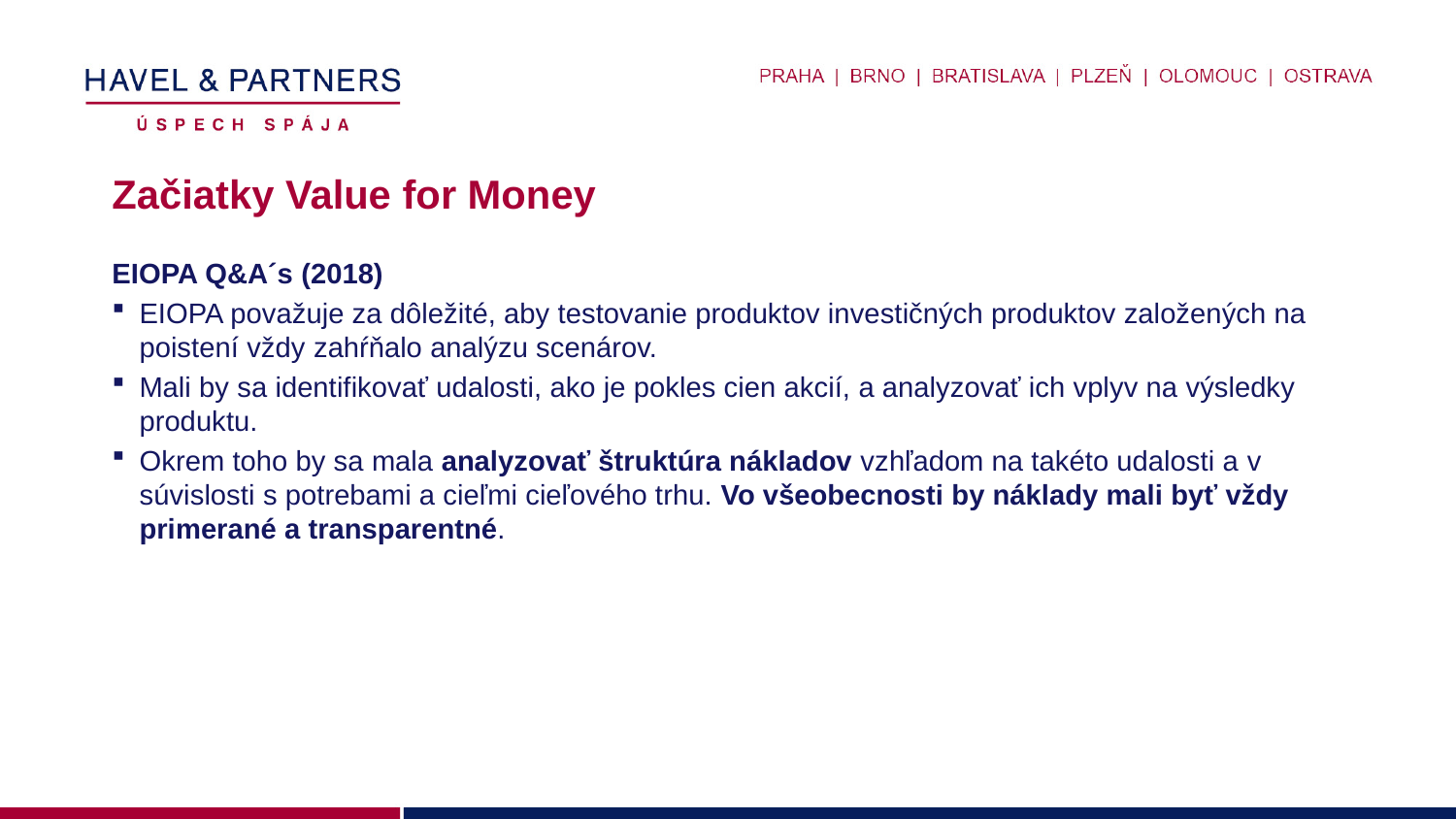

# Začiatky Value for Money
EIOPA Q&A´s (2018)
EIOPA považuje za dôležité, aby testovanie produktov investičných produktov založených na poistení vždy zahŕňalo analýzu scenárov.
Mali by sa identifikovať udalosti, ako je pokles cien akcií, a analyzovať ich vplyv na výsledky produktu.
Okrem toho by sa mala analyzovať štruktúra nákladov vzhľadom na takéto udalosti a v súvislosti s potrebami a cieľmi cieľového trhu. Vo všeobecnosti by náklady mali byť vždy primerané a transparentné.